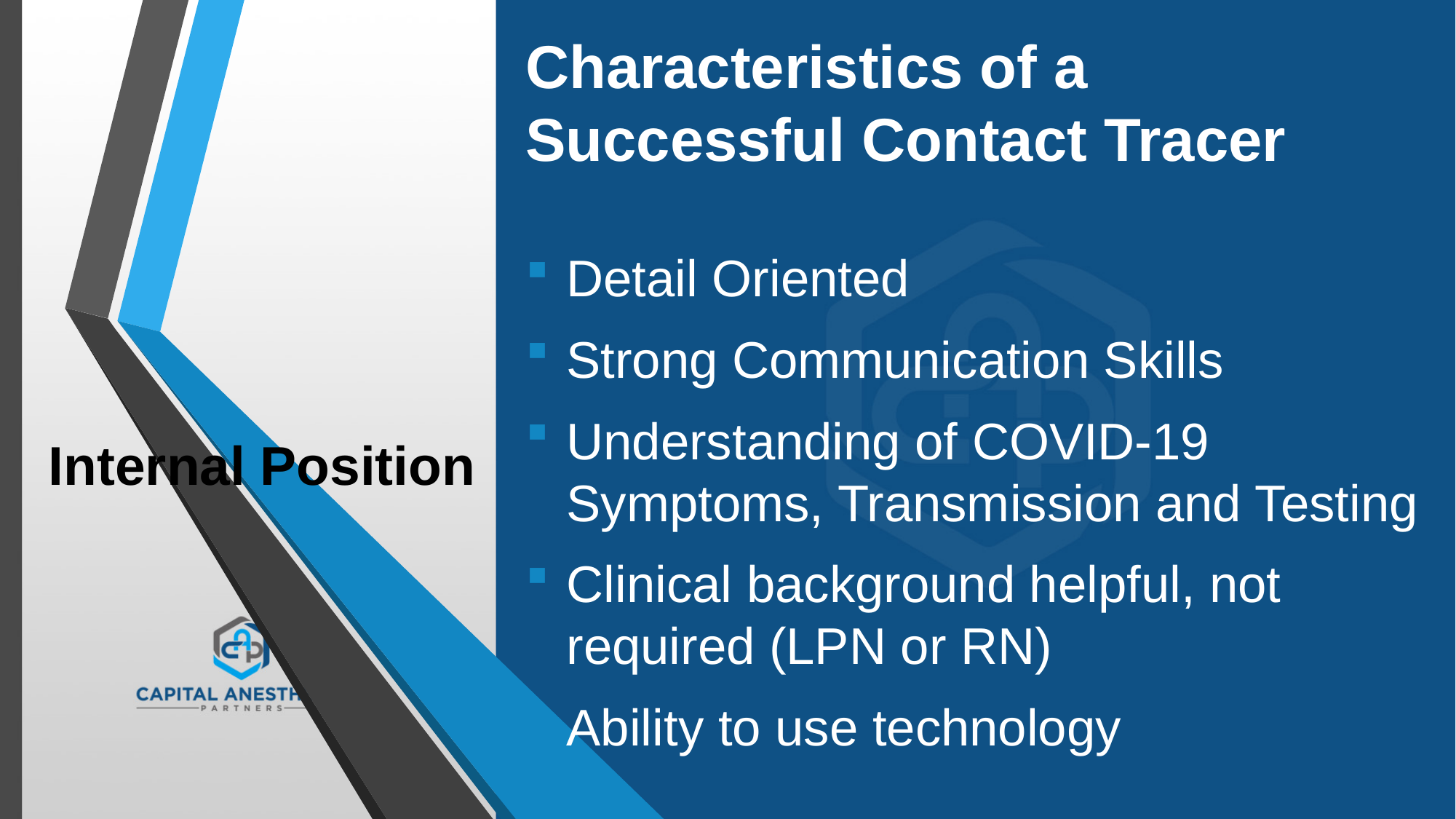

Characteristics of a
Successful Contact Tracer
Detail Oriented
Strong Communication Skills
Understanding of COVID-19 Symptoms, Transmission and Testing
Clinical background helpful, not required (LPN or RN)
Ability to use technology
# Internal Position